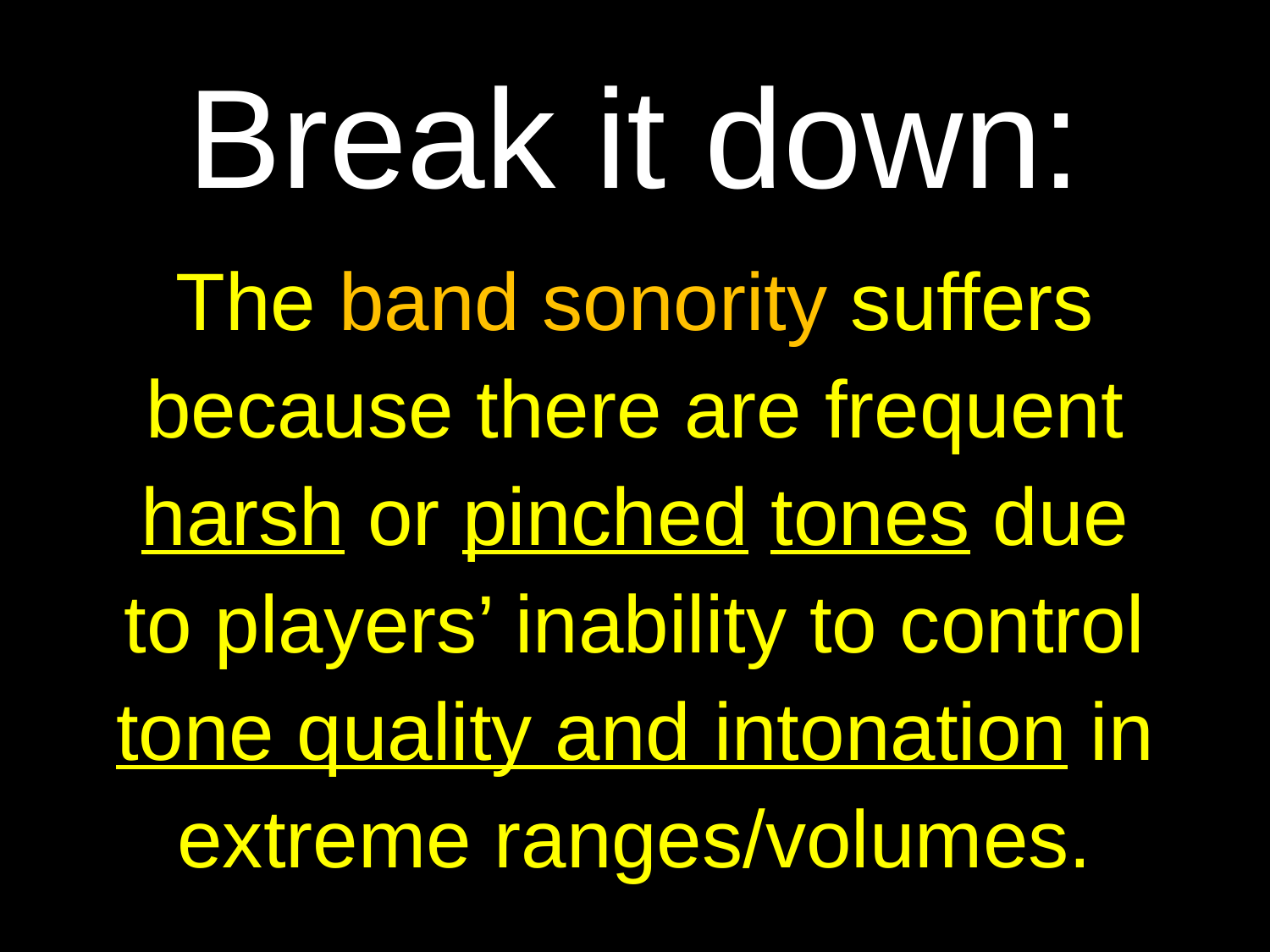

# Break it down:
The band sonority suffers because there are frequent harsh or pinched tones due to players’ inability to control tone quality and intonation in extreme ranges/volumes.